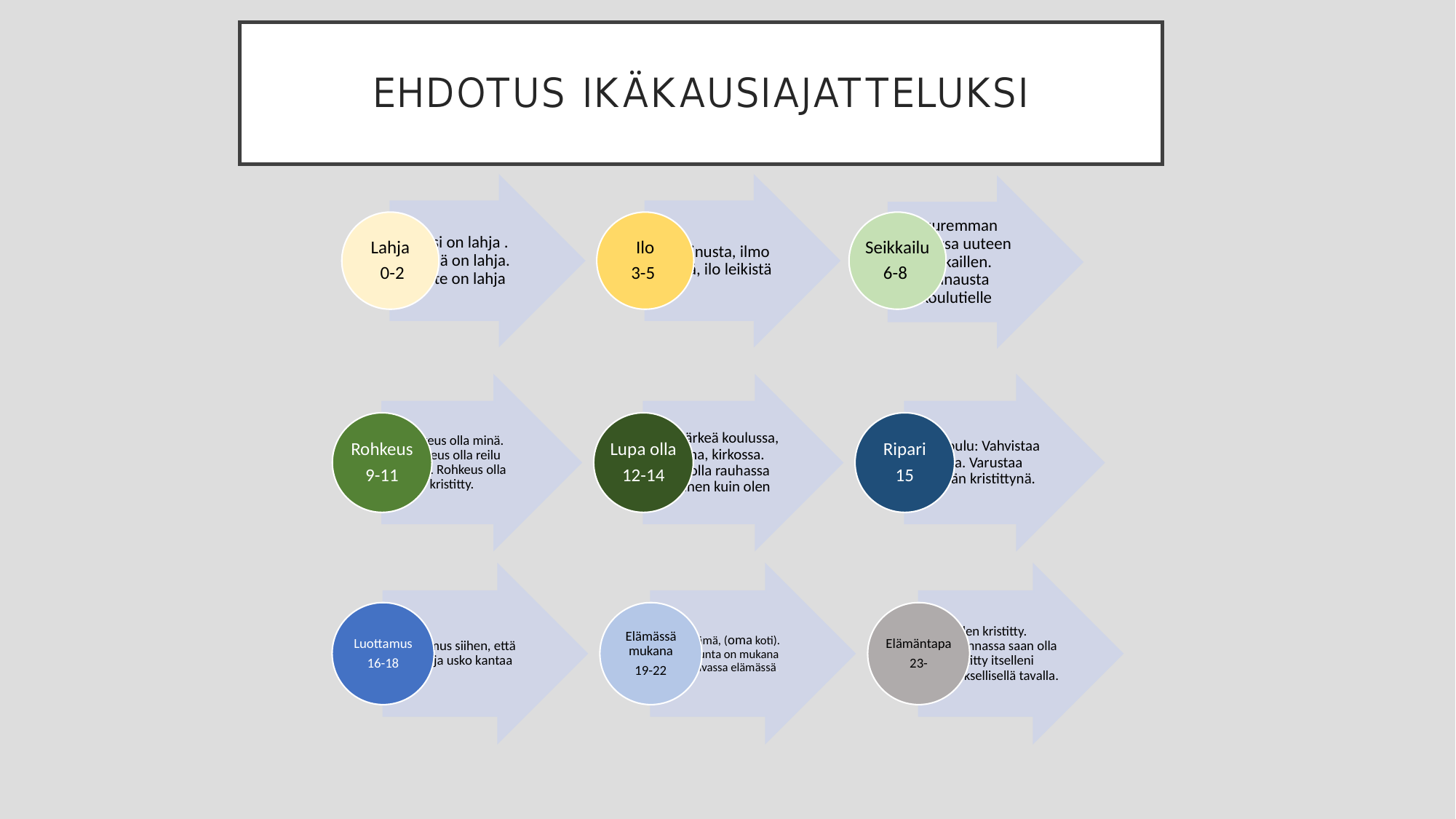

# Ehdotus ikäkausiajatteluksi
Lapsi on lahja . Elämä on lahja. Kaste on lahja
Lahja
 0-2
Ilo minusta, ilmo meistä, ilo leikistä
Ilo
3-5
Suuremman suojassa uuteen seikkaillen.  Siunausta koulutielle
Seikkailu
6-8
Rohkeus olla minä. Rohkeus olla reilu kaveri. Rohkeus olla kristitty.
Rohkeus
9-11
Olen tärkeä koulussa, kotona, kirkossa. Saan olla rauhassa sellainen kuin olen
Lupa olla
12-14
Rippikoulu: Vahvistaa uskoa. Varustaa elämään kristittynä.
Ripari
15
Luottamus siihen, että elämä ja usko kantaa
Luottamus
16-18
Oma elämä, (oma koti).  Seurakunta on mukana muuttuvassa elämässä.
Elämässä mukana
19-22
Olen kristitty. Seurakunnassa saan olla kristitty itselleni merkityksellisellä tavalla.
Elämäntapa
23-